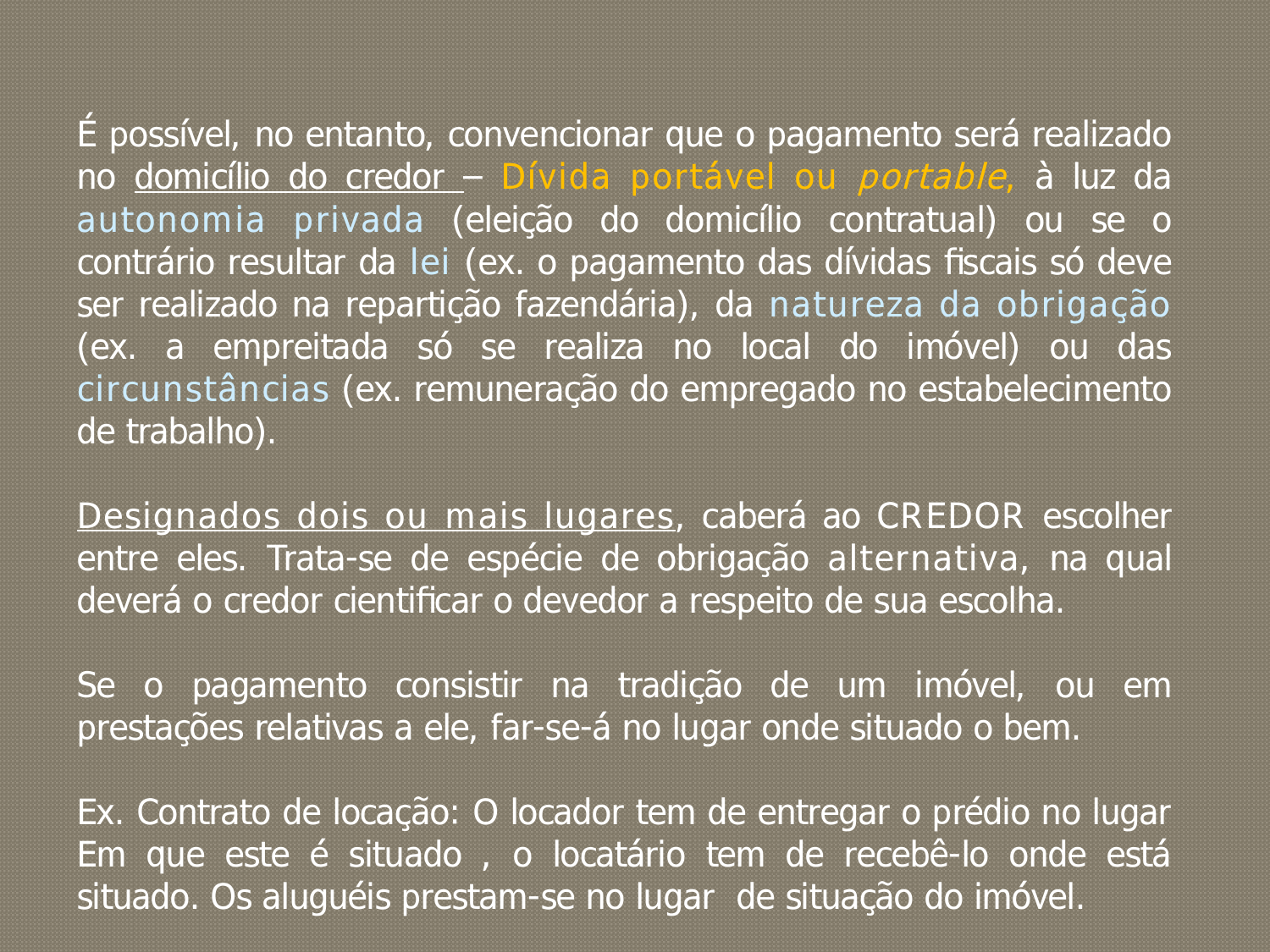

É possível, no entanto, convencionar que o pagamento será realizado no domicílio do credor – Dívida portável ou portable, à luz da autonomia privada (eleição do domicílio contratual) ou se o contrário resultar da lei (ex. o pagamento das dívidas fiscais só deve ser realizado na repartição fazendária), da natureza da obrigação (ex. a empreitada só se realiza no local do imóvel) ou das circunstâncias (ex. remuneração do empregado no estabelecimento de trabalho).

Designados dois ou mais lugares, caberá ao CREDOR escolher entre eles. Trata-se de espécie de obrigação alternativa, na qual deverá o credor cientificar o devedor a respeito de sua escolha.

Se o pagamento consistir na tradição de um imóvel, ou em prestações relativas a ele, far-se-á no lugar onde situado o bem.

Ex. Contrato de locação: O locador tem de entregar o prédio no lugar
Em que este é situado , o locatário tem de recebê-lo onde está situado. Os aluguéis prestam-se no lugar  de situação do imóvel.